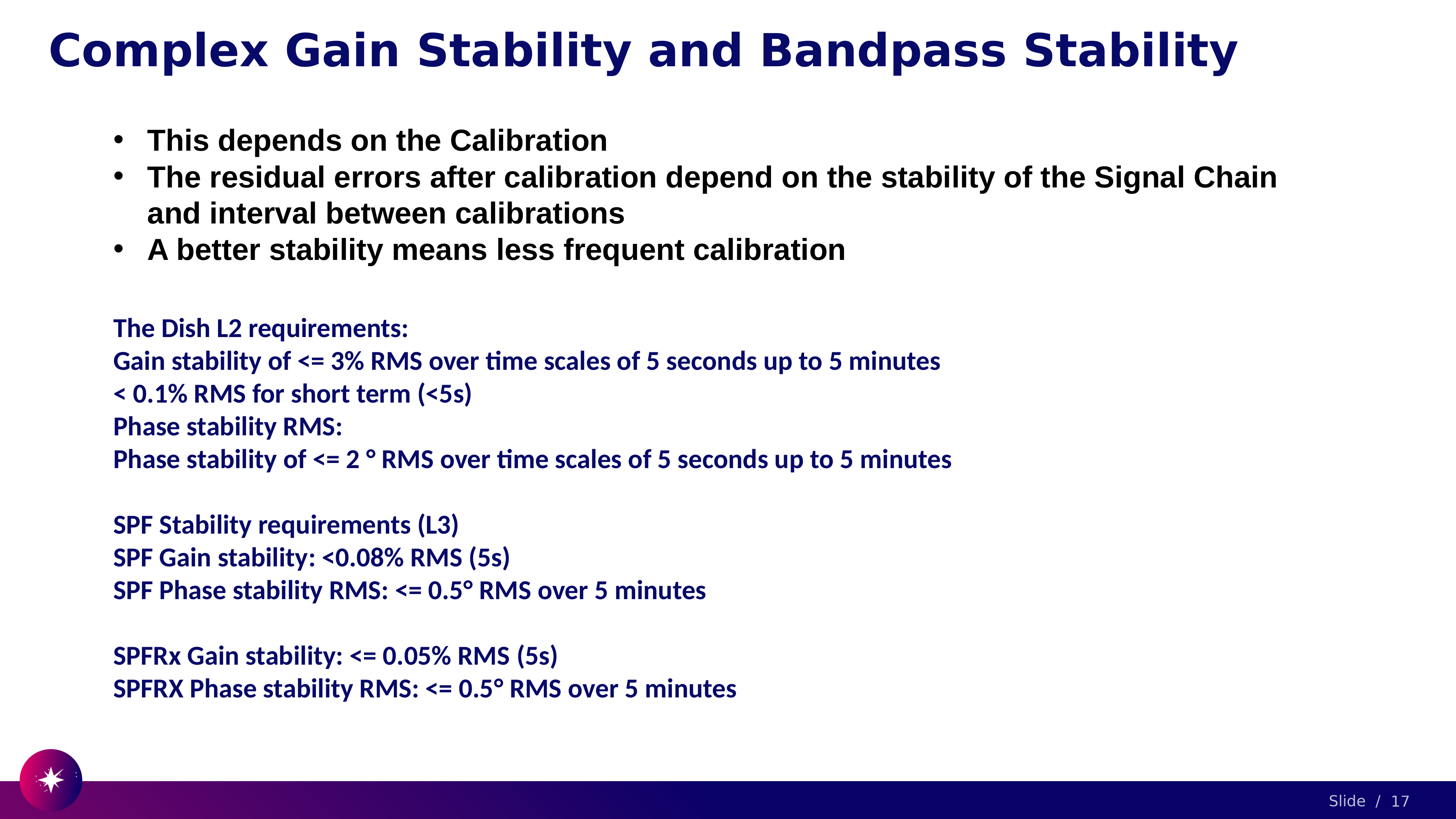

# Complex Gain Stability and Bandpass Stability
This depends on the Calibration
The residual errors after calibration depend on the stability of the Signal Chain and interval between calibrations
A better stability means less frequent calibration

The Dish L2 requirements:
Gain stability of <= 3% RMS over time scales of 5 seconds up to 5 minutes
< 0.1% RMS for short term (<5s)
Phase stability RMS:
Phase stability of <= 2 ° RMS over time scales of 5 seconds up to 5 minutes

SPF Stability requirements (L3)
SPF Gain stability: <0.08% RMS (5s)
SPF Phase stability RMS: <= 0.5° RMS over 5 minutes

SPFRx Gain stability: <= 0.05% RMS (5s)
SPFRX Phase stability RMS: <= 0.5° RMS over 5 minutes

17